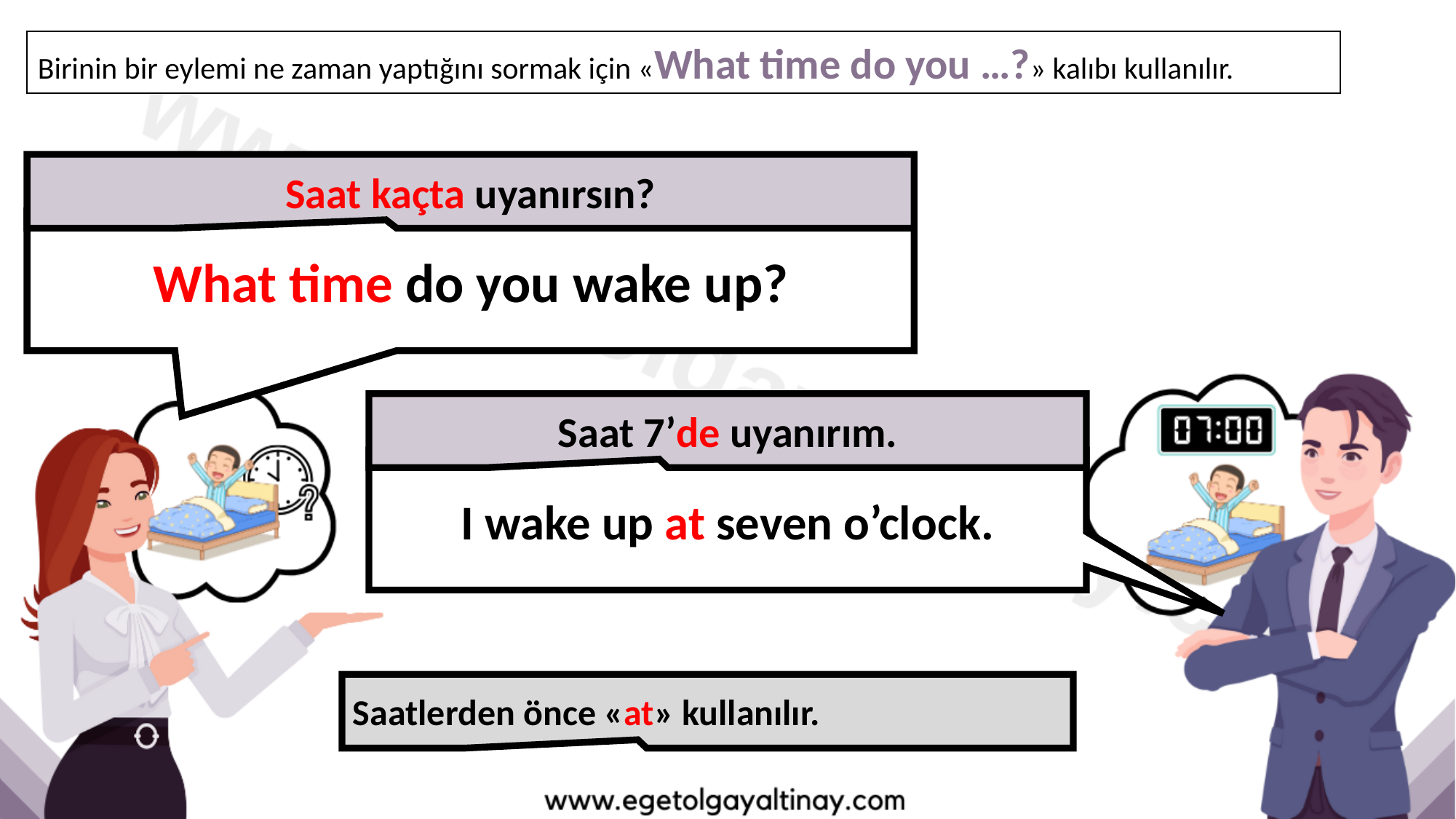

Birinin bir eylemi ne zaman yaptığını sormak için «What time do you …?» kalıbı kullanılır.
Saat kaçta uyanırsın?
What time do you wake up?
Saat 7’de uyanırım.
I wake up at seven o’clock.
Saatlerden önce «at» kullanılır.